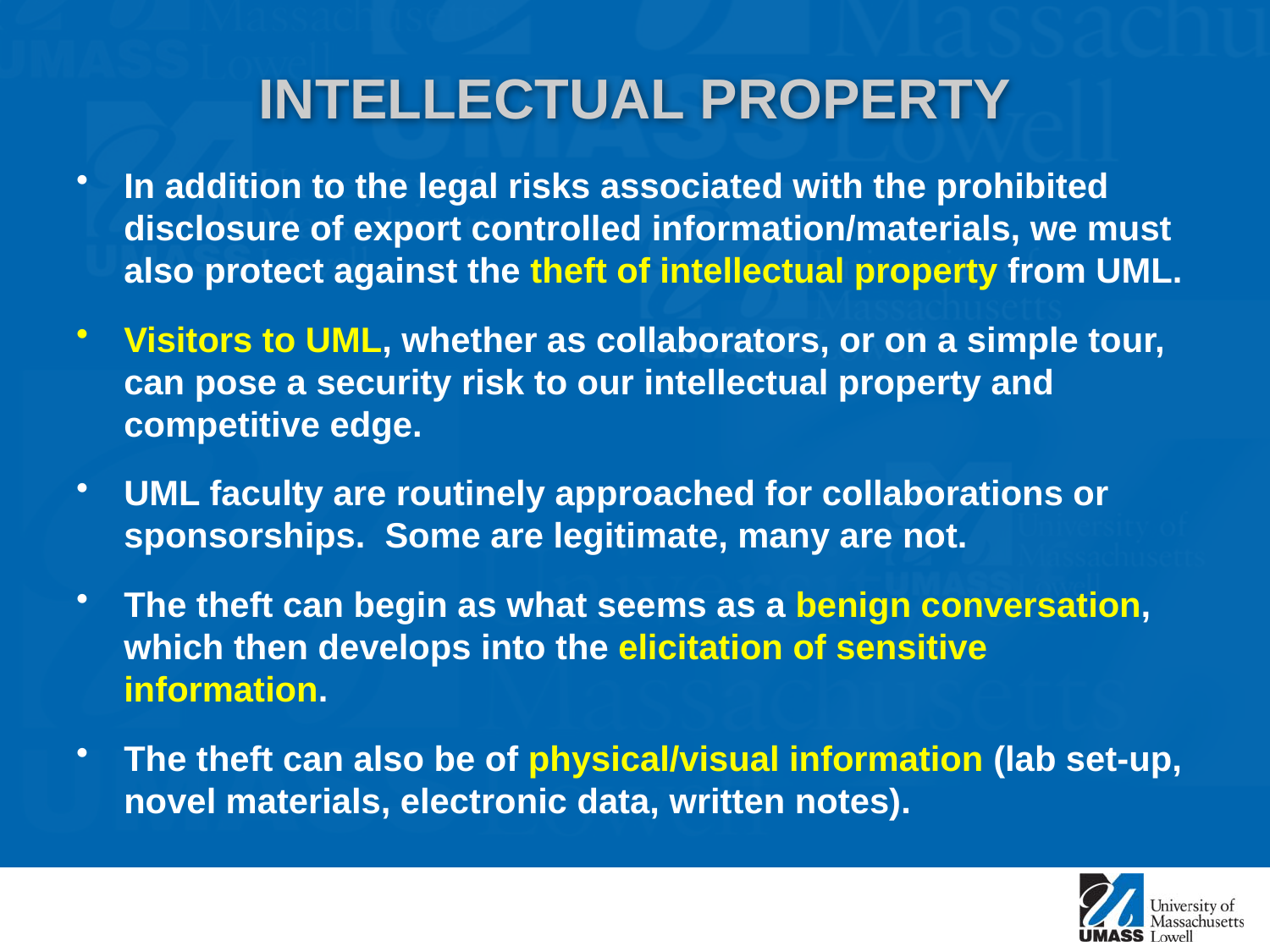

# INTELLECTUAL PROPERTY
In addition to the legal risks associated with the prohibited disclosure of export controlled information/materials, we must also protect against the theft of intellectual property from UML.

Visitors to UML, whether as collaborators, or on a simple tour, can pose a security risk to our intellectual property and competitive edge.

UML faculty are routinely approached for collaborations or sponsorships.  Some are legitimate, many are not.

The theft can begin as what seems as a benign conversation, which then develops into the elicitation of sensitive information.

The theft can also be of physical/visual information (lab set-up, novel materials, electronic data, written notes).